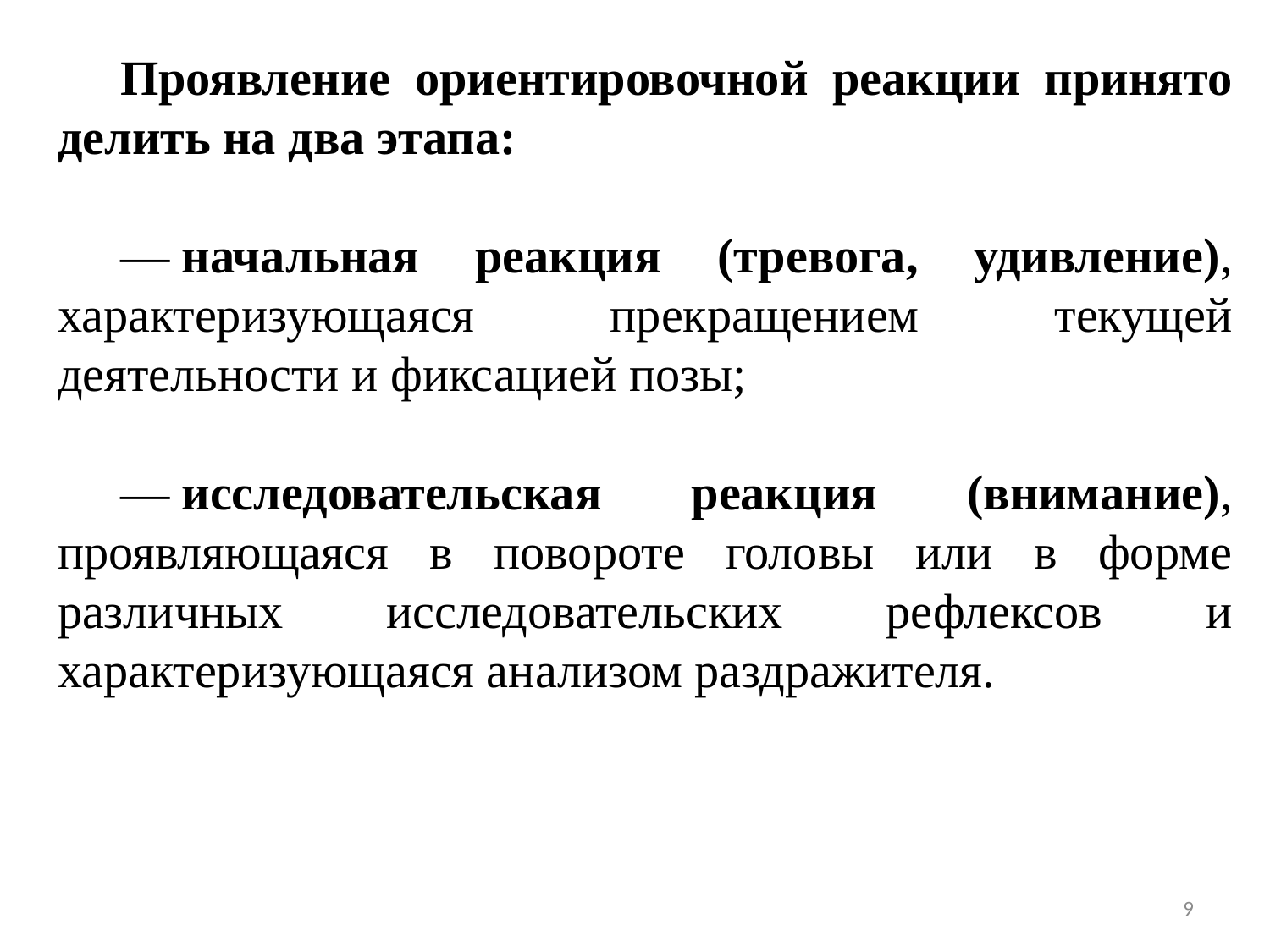

Проявление ориентировочной реакции принято делить на два этапа:

— начальная реакция (тревога, удивление), характеризующаяся прекращением текущей деятельности и фиксацией позы;

— исследовательская реакция (внимание), проявляющаяся в повороте головы или в форме различных исследовательских рефлексов и характеризующаяся анализом раздражителя.
9